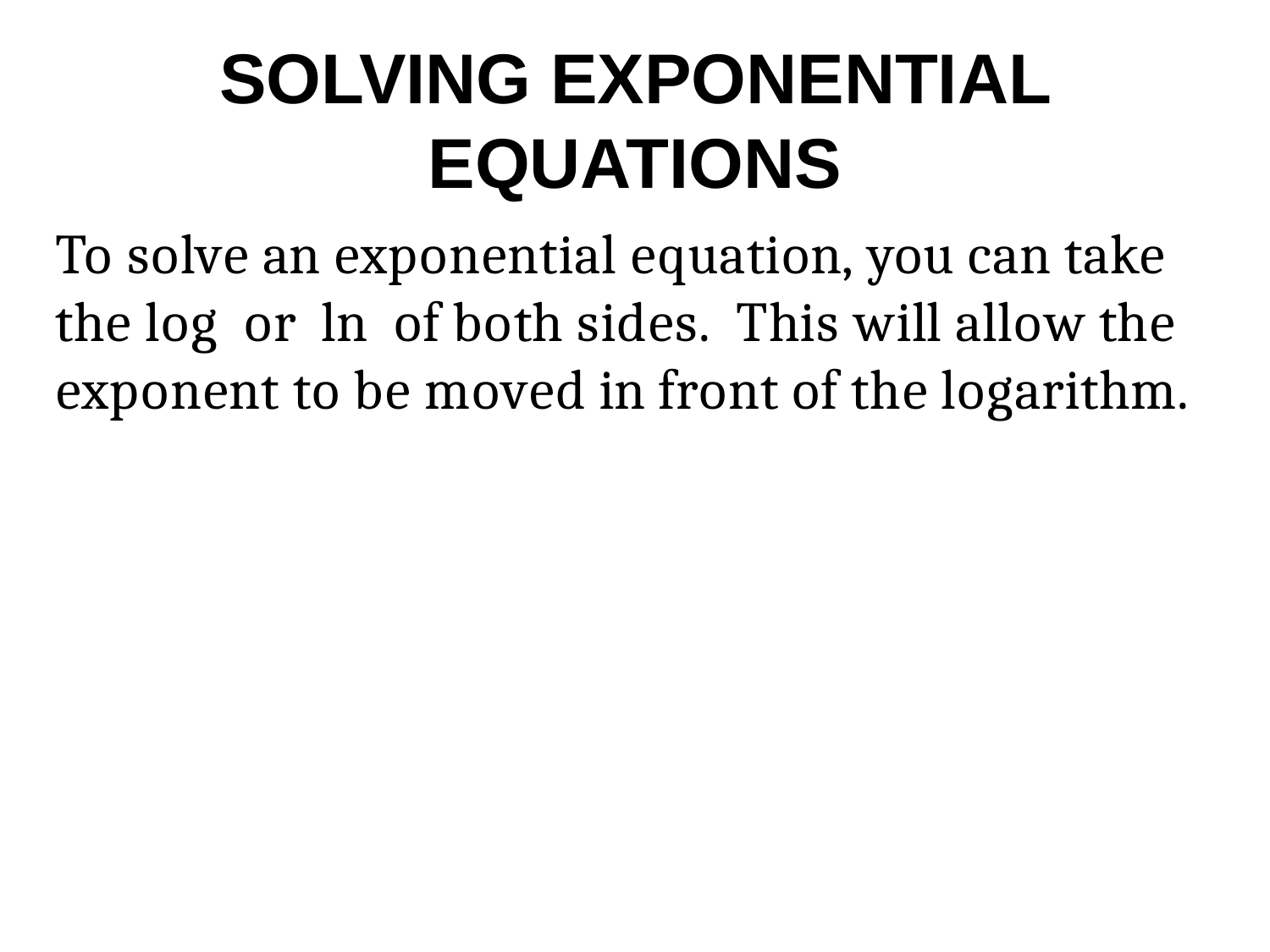

# SOLVING EXPONENTIAL EQUATIONS
To solve an exponential equation, you can take the log  or  ln  of both sides.  This will allow the exponent to be moved in front of the logarithm.